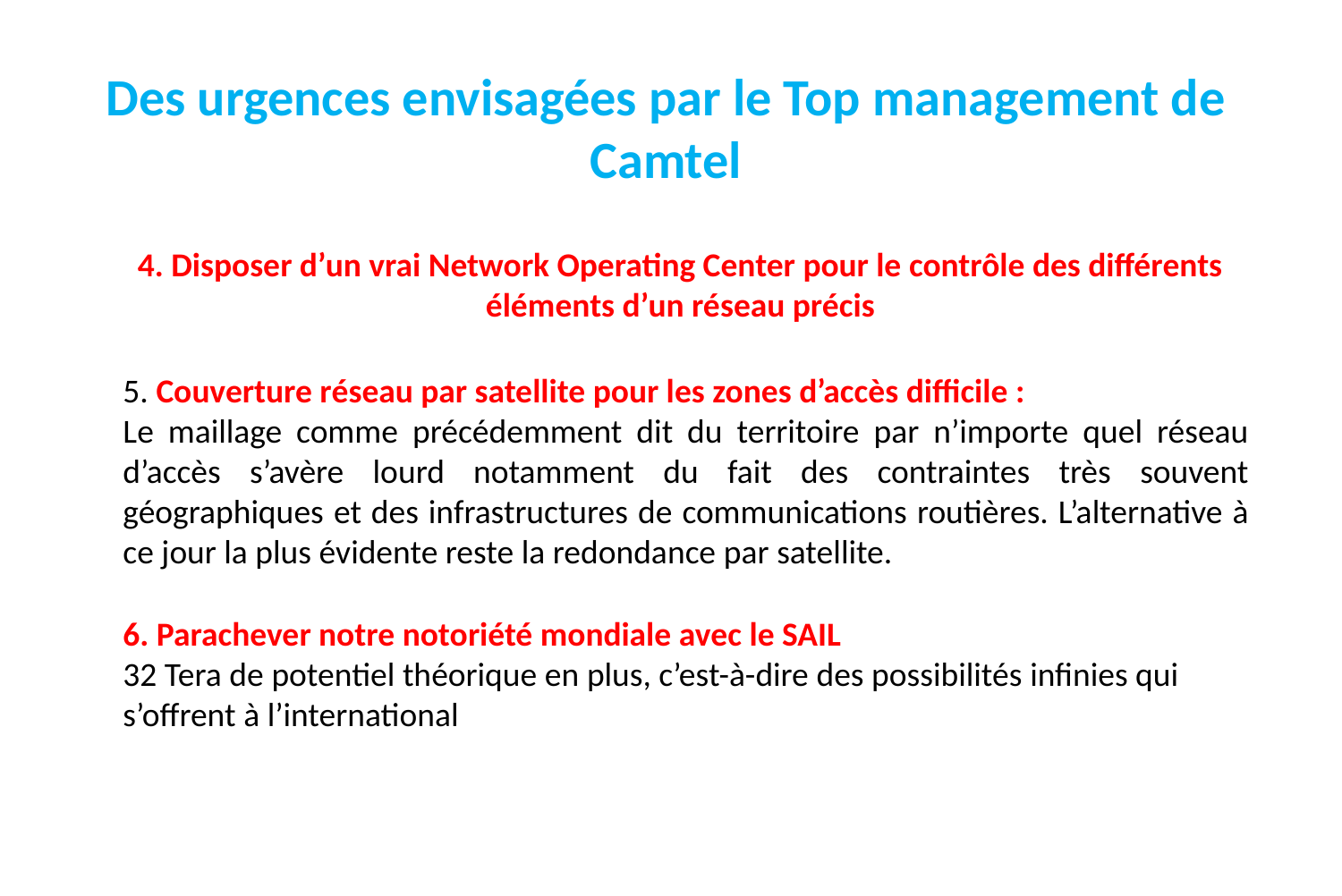

Des urgences envisagées par le Top management de Camtel
4. Disposer d’un vrai Network Operating Center pour le contrôle des différents éléments d’un réseau précis
5. Couverture réseau par satellite pour les zones d’accès difficile :
Le maillage comme précédemment dit du territoire par n’importe quel réseau d’accès s’avère lourd notamment du fait des contraintes très souvent géographiques et des infrastructures de communications routières. L’alternative à ce jour la plus évidente reste la redondance par satellite.
6. Parachever notre notoriété mondiale avec le SAIL
32 Tera de potentiel théorique en plus, c’est-à-dire des possibilités infinies qui s’offrent à l’international